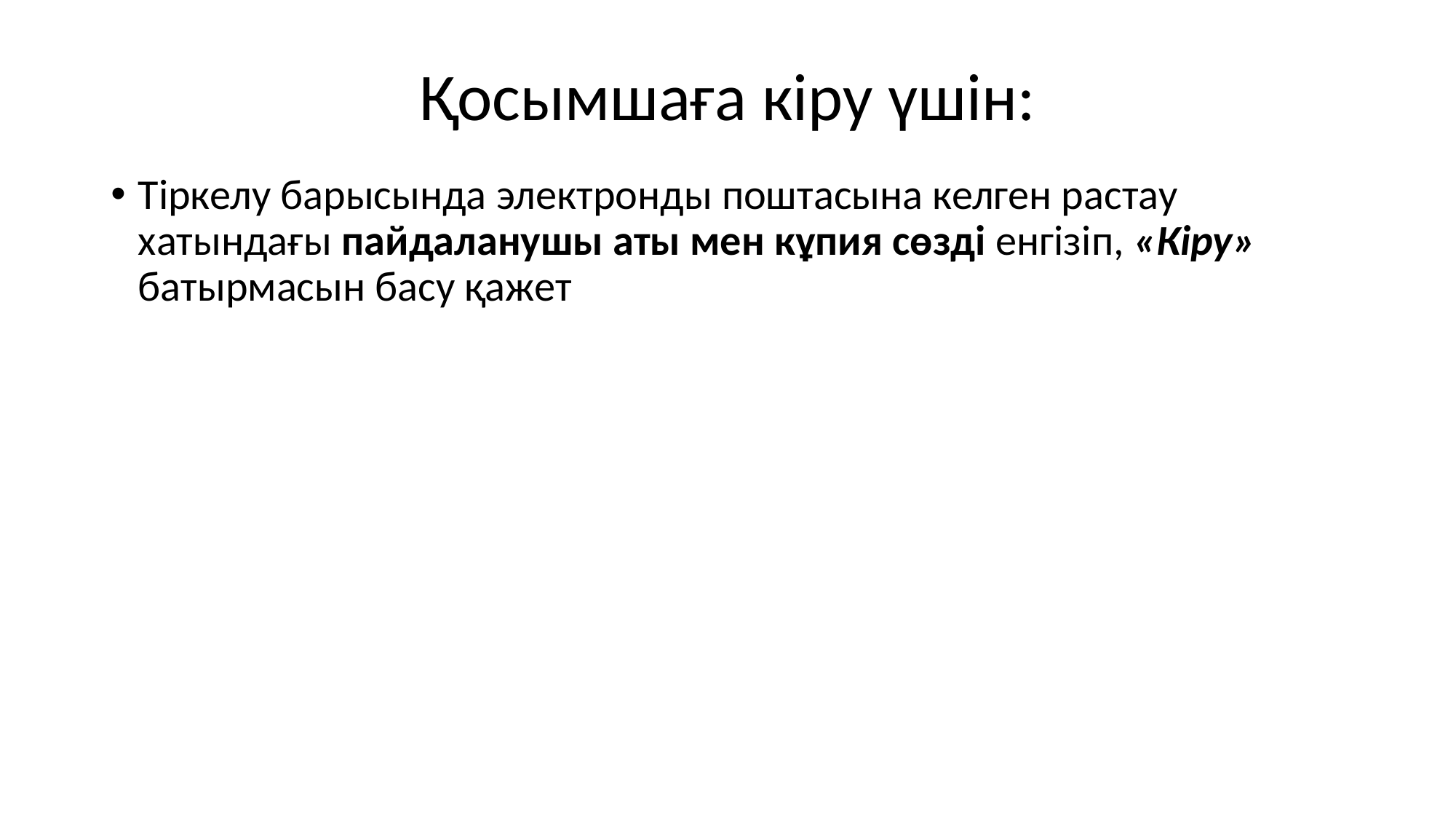

# Қосымшаға кіру үшін:
Тіркелу барысында электронды поштасына келген растау хатындағы пайдаланушы аты мен кұпия сөзді енгізіп, «Кіру» батырмасын басу қажет